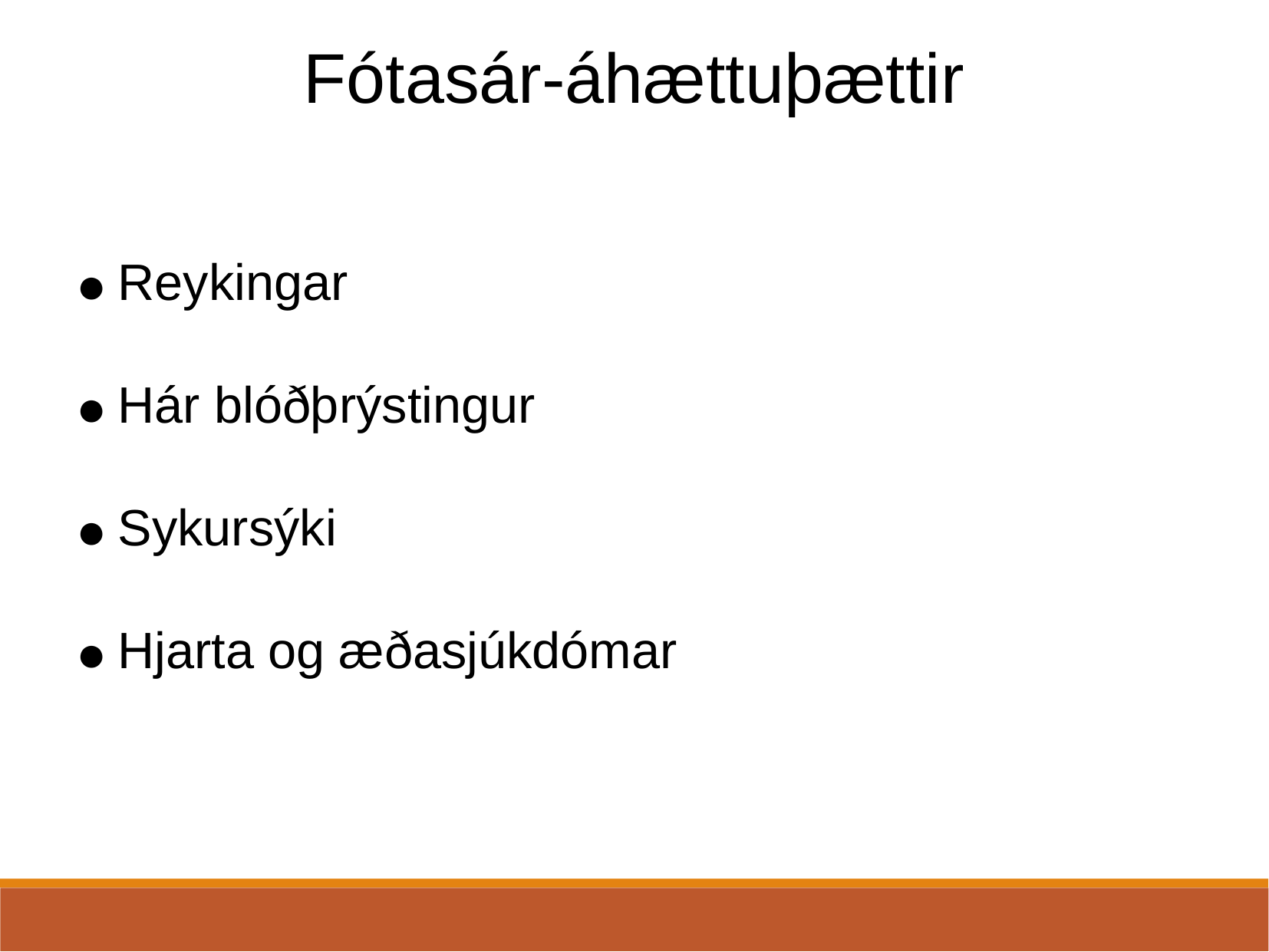

Fótasár-áhættuþættir

Reykingar

Hár blóðþrýstingur

Sykursýki

Hjarta og æðasjúkdómar